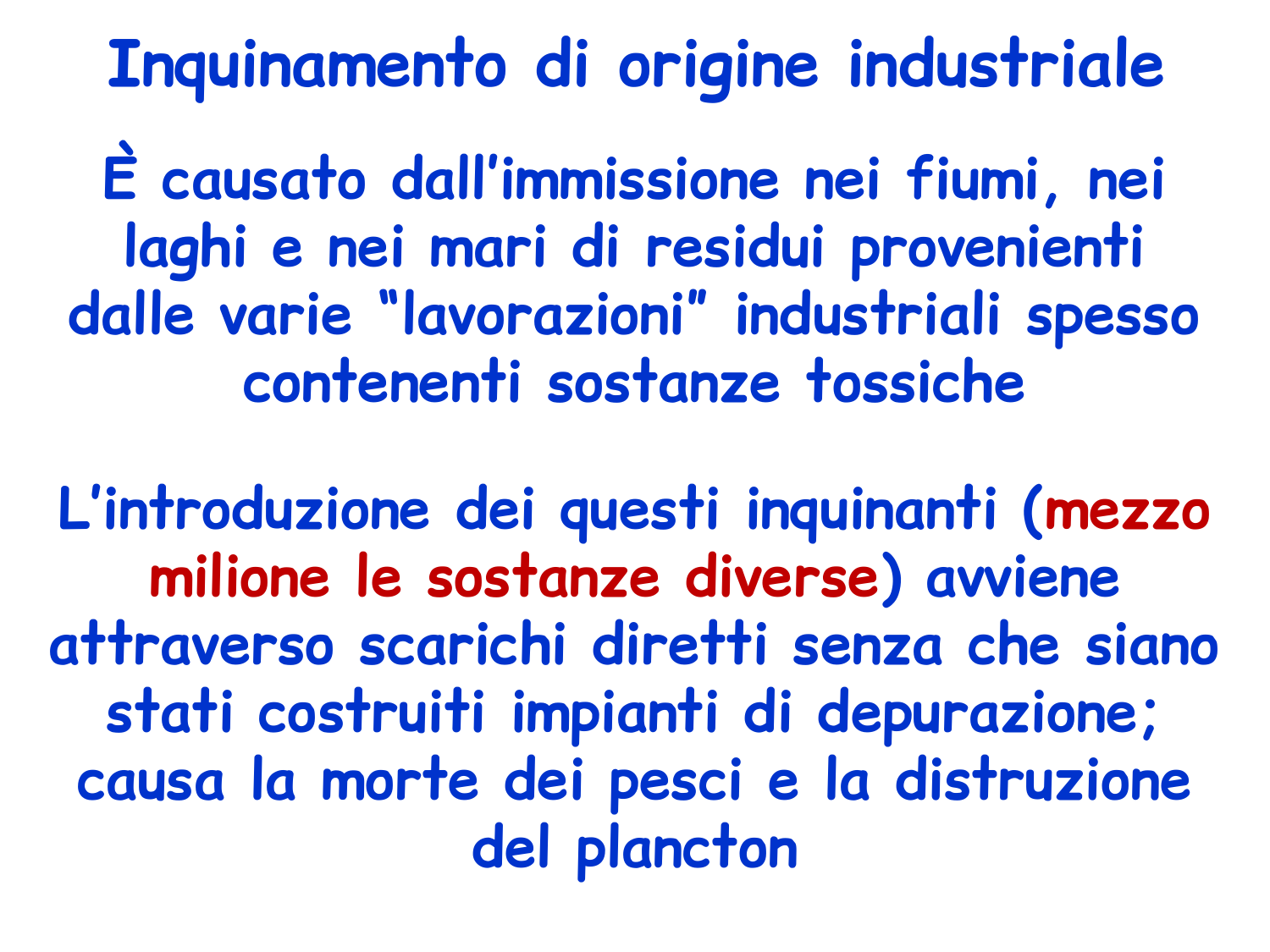

Inquinamento di origine industriale
È causato dall’immissione nei fiumi, nei laghi e nei mari di residui provenienti dalle varie “lavorazioni” industriali spesso contenenti sostanze tossiche
L’introduzione dei questi inquinanti (mezzo milione le sostanze diverse) avviene attraverso scarichi diretti senza che siano stati costruiti impianti di depurazione; causa la morte dei pesci e la distruzione del plancton